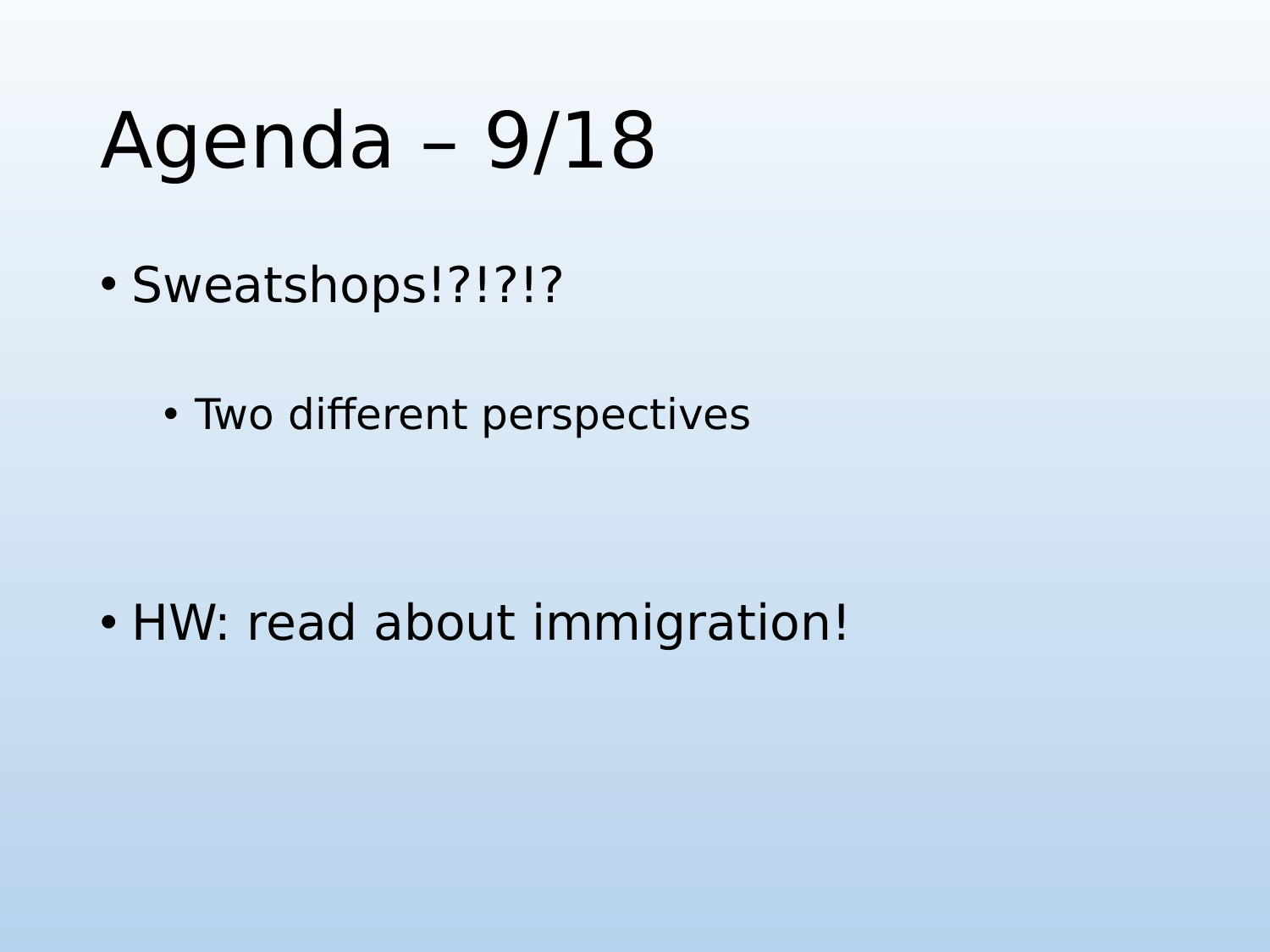

# Agenda – 9/18
Sweatshops!?!?!?

Two different perspectives

HW: read about immigration!